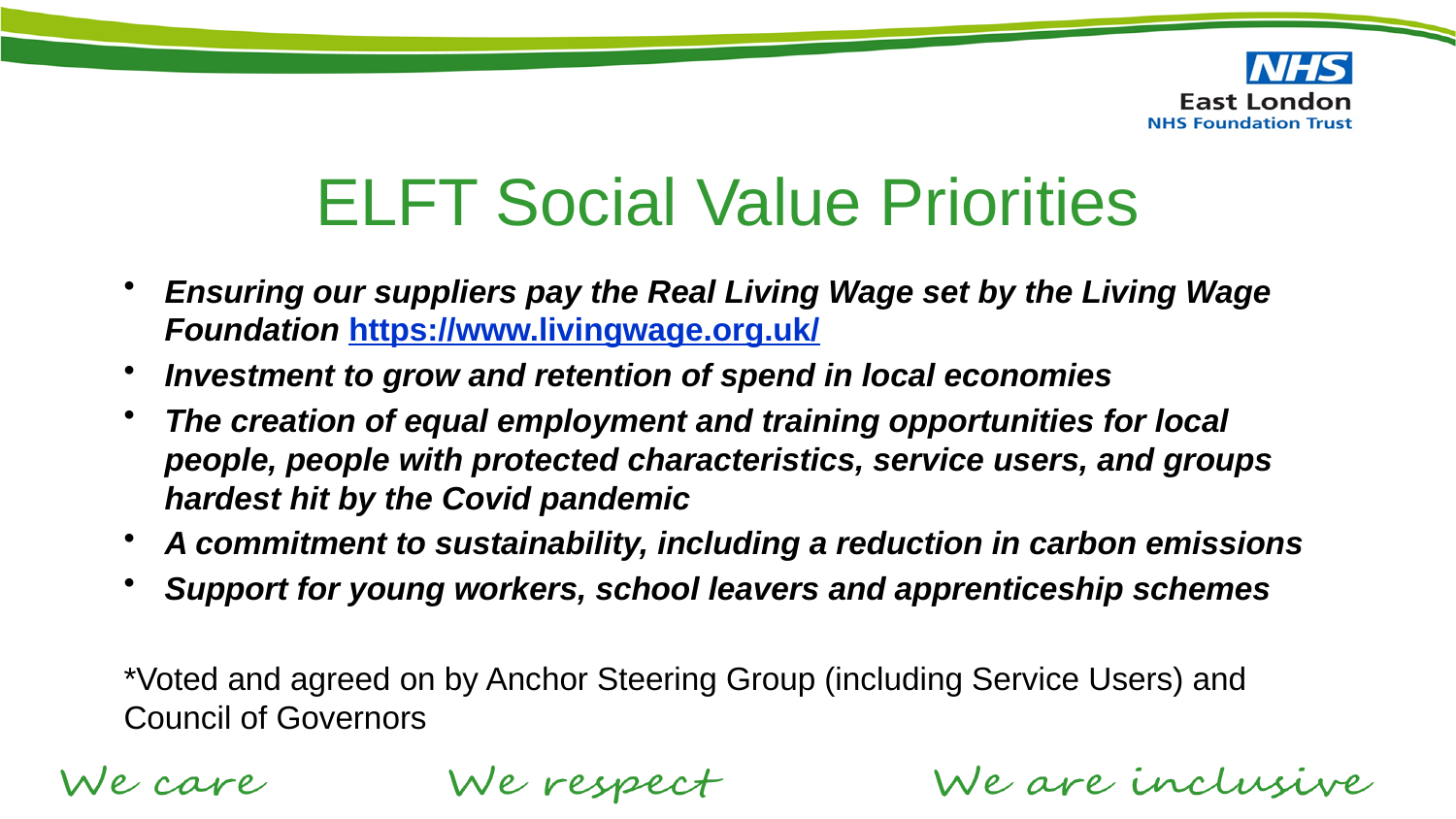

# ELFT Social Value Priorities
Ensuring our suppliers pay the Real Living Wage set by the Living Wage Foundation https://www.livingwage.org.uk/
Investment to grow and retention of spend in local economies
The creation of equal employment and training opportunities for local people, people with protected characteristics, service users, and groups hardest hit by the Covid pandemic
A commitment to sustainability, including a reduction in carbon emissions
Support for young workers, school leavers and apprenticeship schemes

*Voted and agreed on by Anchor Steering Group (including Service Users) and Council of Governors